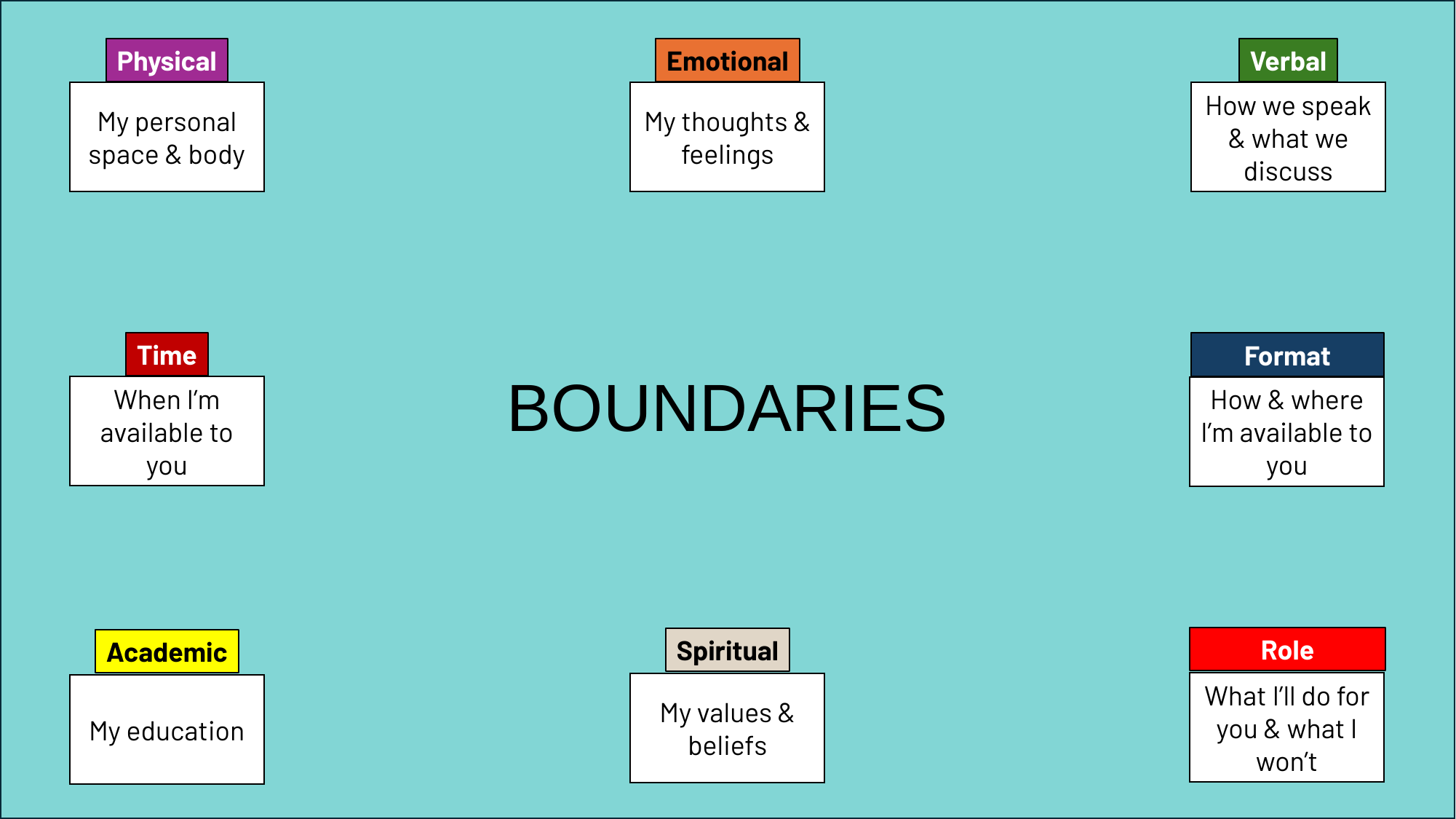

Physical
My personal space & body
Emotional
My thoughts & feelings
Verbal
How we speak & what we discuss
# BOUNDARIES
Time
When I’m available to you
Format
How & where I’m available to you
Role
What I’ll do for you & what I won’t
Spiritual
My values & beliefs
Academic
My education